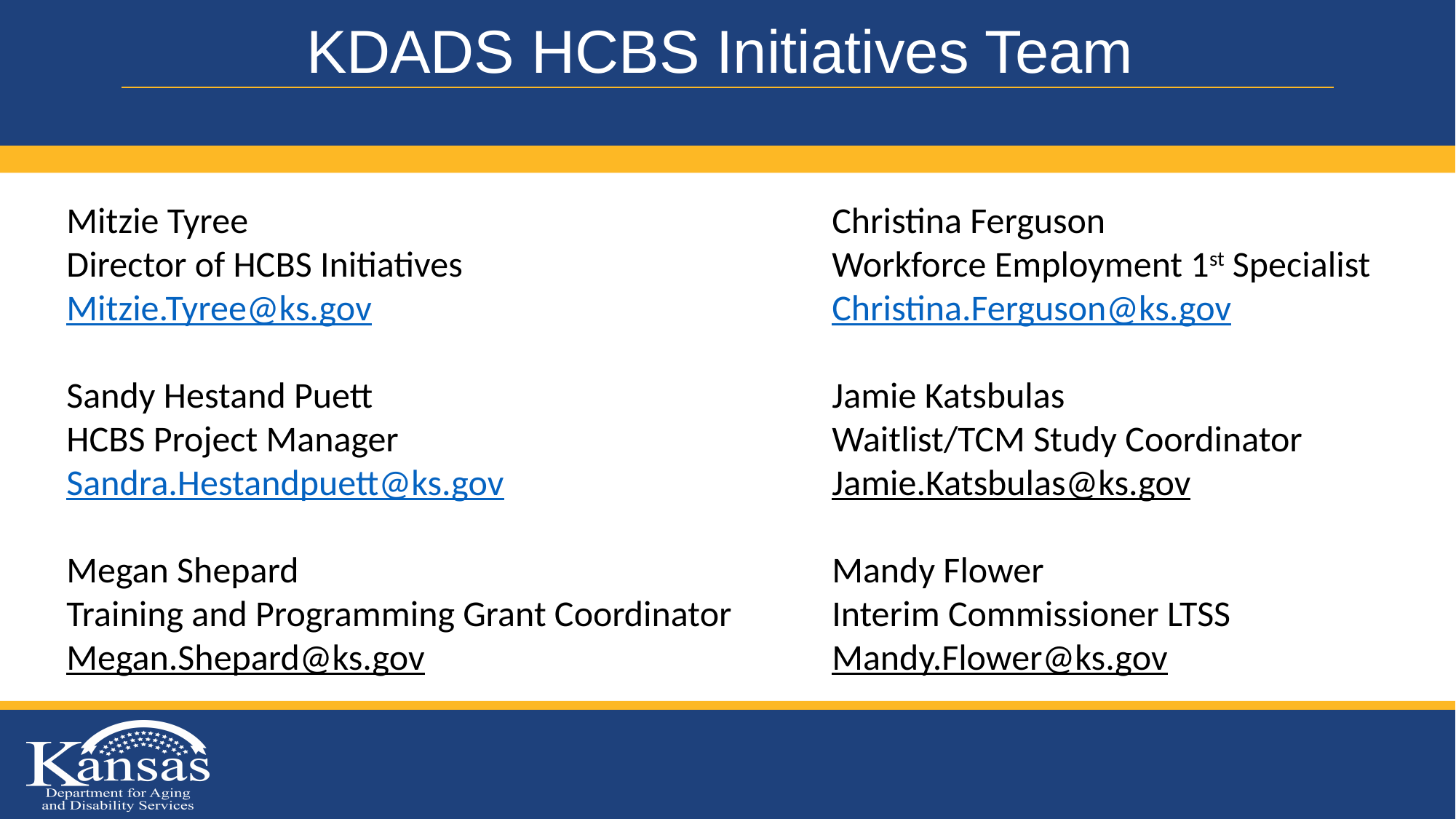

# KDADS HCBS Initiatives Team
Mitzie Tyree
Director of HCBS Initiatives
Mitzie.Tyree@ks.gov

Sandy Hestand Puett
HCBS Project Manager
Sandra.Hestandpuett@ks.gov

Megan Shepard
Training and Programming Grant Coordinator
Megan.Shepard@ks.gov

Christina Ferguson
Workforce Employment 1st Specialist
Christina.Ferguson@ks.gov

Jamie Katsbulas
Waitlist/TCM Study Coordinator
Jamie.Katsbulas@ks.gov

Mandy Flower
Interim Commissioner LTSS
Mandy.Flower@ks.gov